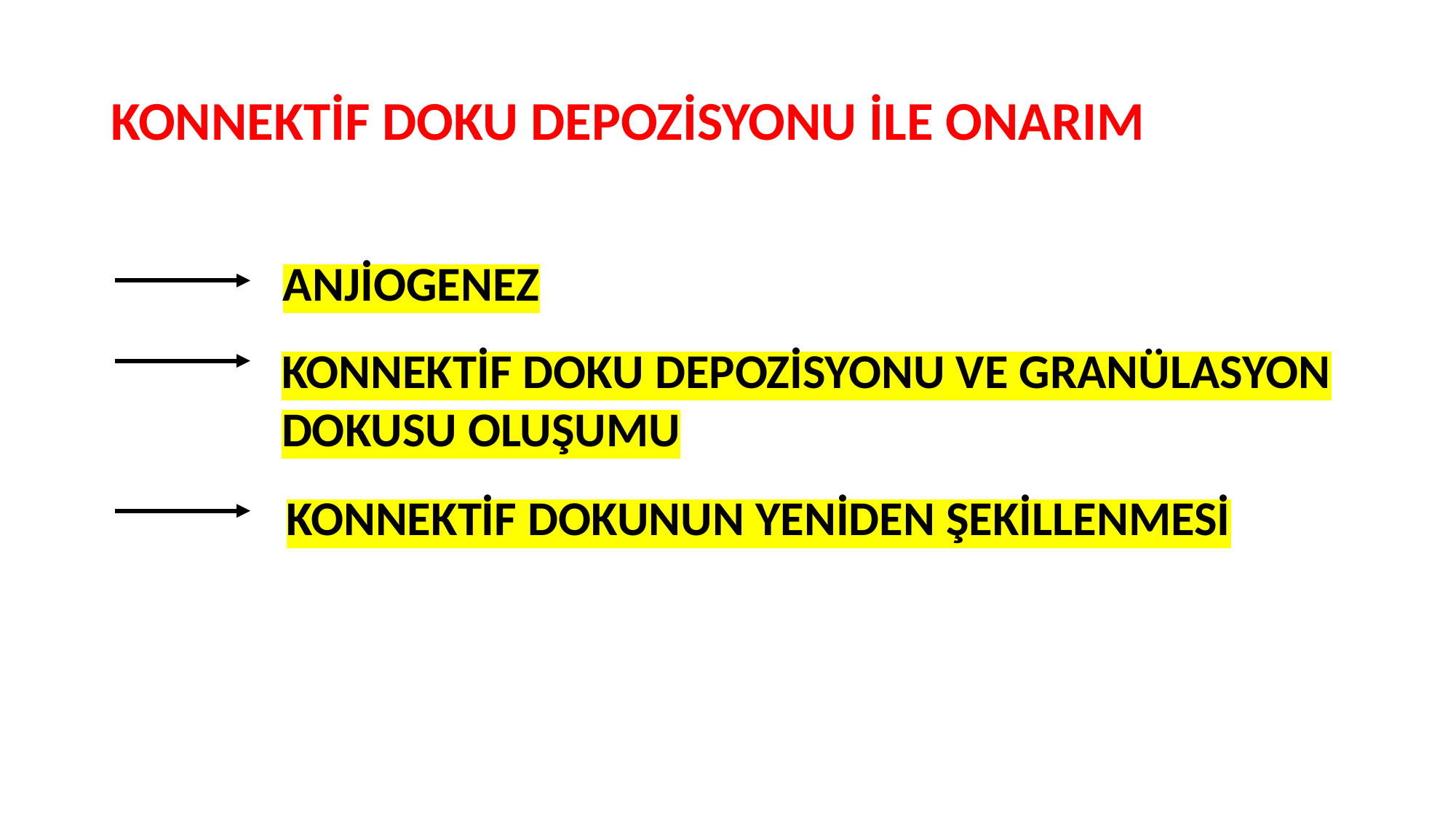

# KONNEKTİF DOKU DEPOZİSYONU İLE ONARIM
ANJİOGENEZ
KONNEKTİF DOKU DEPOZİSYONU VE GRANÜLASYON DOKUSU OLUŞUMU
KONNEKTİF DOKUNUN YENİDEN ŞEKİLLENMESİ